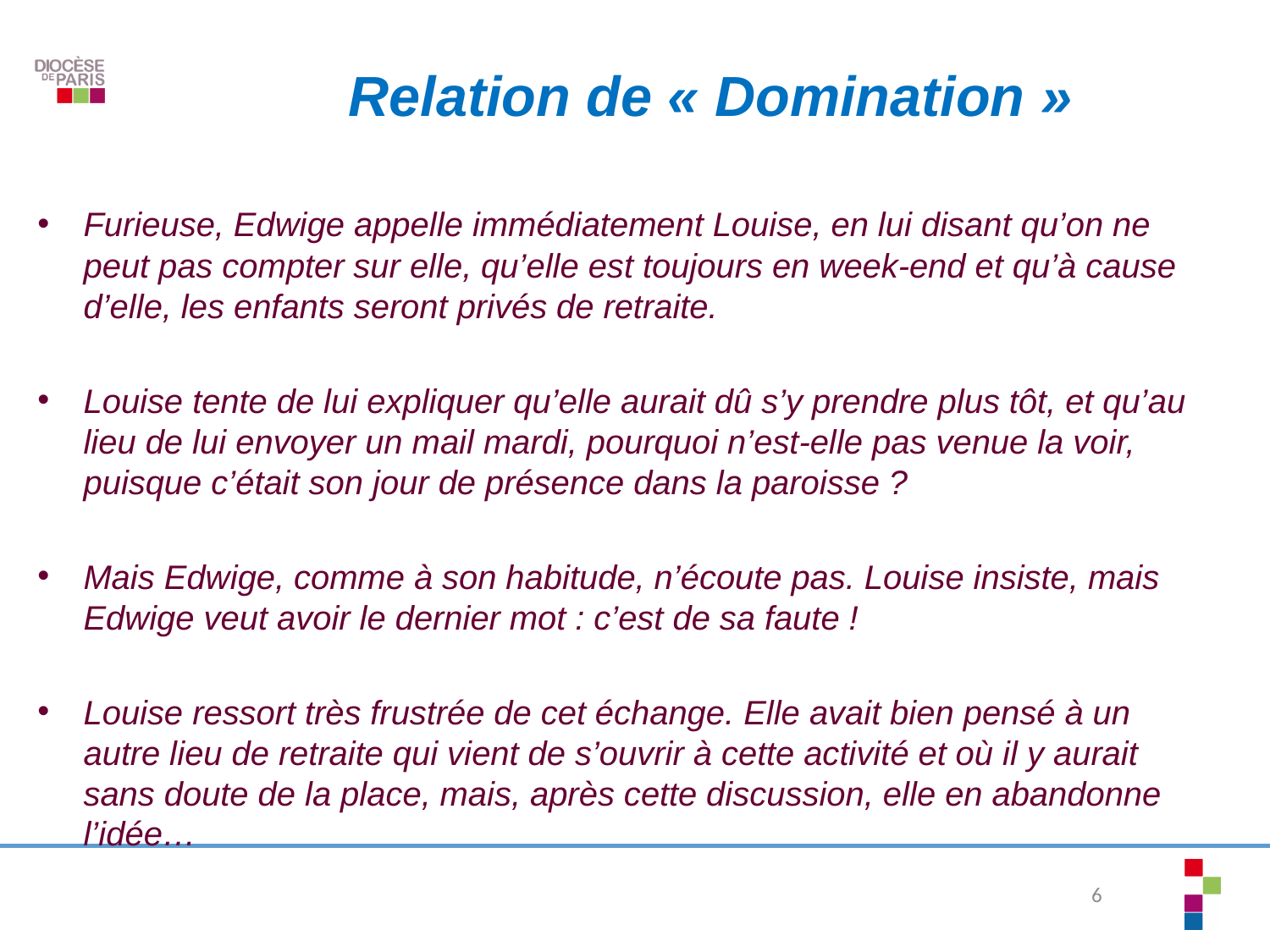

# Relation de « Domination »
Furieuse, Edwige appelle immédiatement Louise, en lui disant qu’on ne peut pas compter sur elle, qu’elle est toujours en week-end et qu’à cause d’elle, les enfants seront privés de retraite.

Louise tente de lui expliquer qu’elle aurait dû s’y prendre plus tôt, et qu’au lieu de lui envoyer un mail mardi, pourquoi n’est-elle pas venue la voir, puisque c’était son jour de présence dans la paroisse ?

Mais Edwige, comme à son habitude, n’écoute pas. Louise insiste, mais Edwige veut avoir le dernier mot : c’est de sa faute !

Louise ressort très frustrée de cet échange. Elle avait bien pensé à un autre lieu de retraite qui vient de s’ouvrir à cette activité et où il y aurait sans doute de la place, mais, après cette discussion, elle en abandonne l’idée…

6